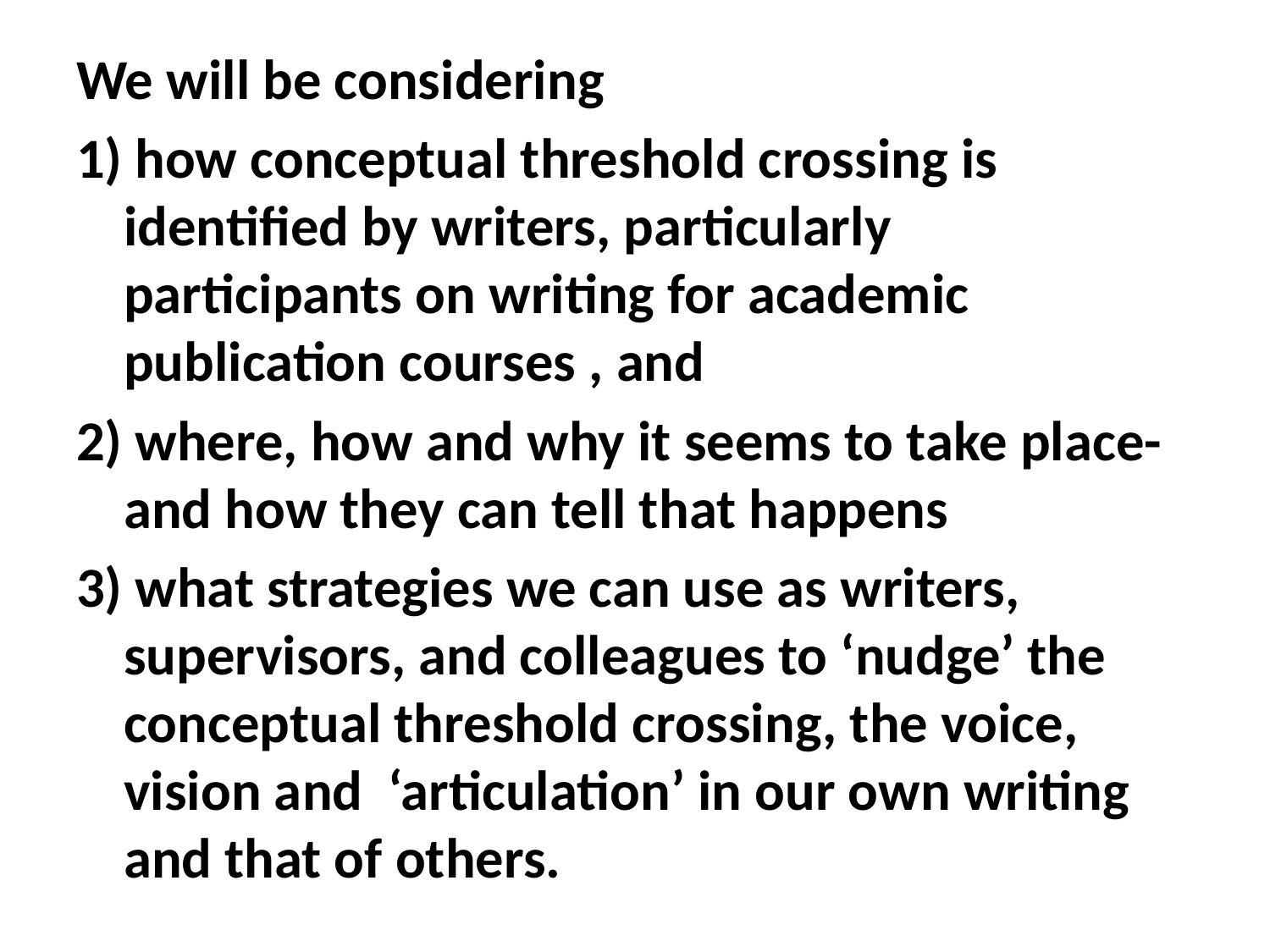

We will be considering
1) how conceptual threshold crossing is identified by writers, particularly  participants on writing for academic publication courses , and
2) where, how and why it seems to take place- and how they can tell that happens
3) what strategies we can use as writers, supervisors, and colleagues to ‘nudge’ the conceptual threshold crossing, the voice, vision and  ‘articulation’ in our own writing and that of others.

#